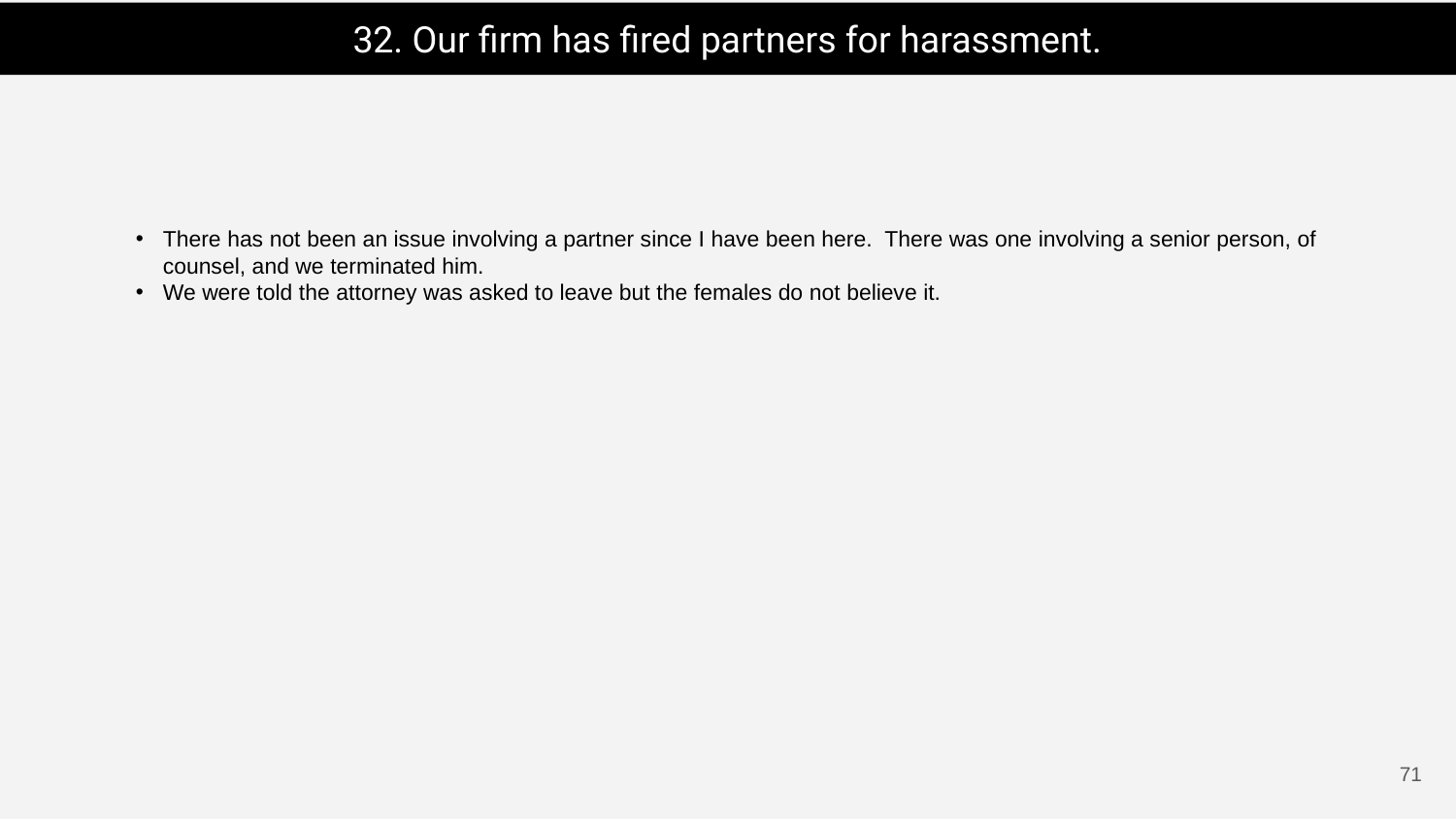

32. Our firm has fired partners for harassment.

There has not been an issue involving a partner since I have been here.  There was one involving a senior person, of counsel, and we terminated him.
We were told the attorney was asked to leave but the females do not believe it.
71